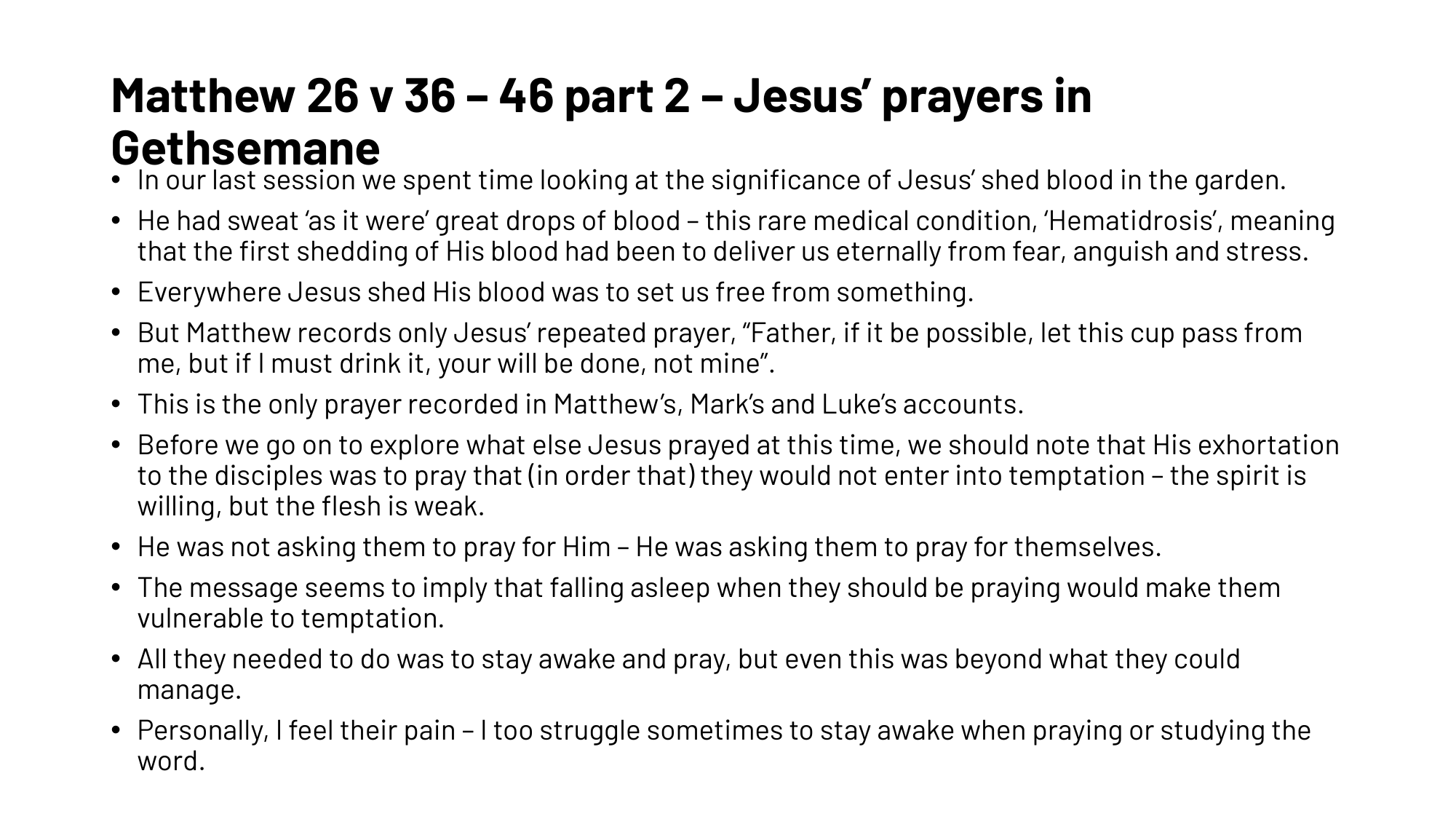

# Matthew 26 v 36 – 46 part 2 – Jesus’ prayers in Gethsemane
In our last session we spent time looking at the significance of Jesus’ shed blood in the garden.
He had sweat ‘as it were’ great drops of blood – this rare medical condition, ‘Hematidrosis’, meaning that the first shedding of His blood had been to deliver us eternally from fear, anguish and stress.
Everywhere Jesus shed His blood was to set us free from something.
But Matthew records only Jesus’ repeated prayer, “Father, if it be possible, let this cup pass from me, but if I must drink it, your will be done, not mine”.
This is the only prayer recorded in Matthew’s, Mark’s and Luke’s accounts.
Before we go on to explore what else Jesus prayed at this time, we should note that His exhortation to the disciples was to pray that (in order that) they would not enter into temptation – the spirit is willing, but the flesh is weak.
He was not asking them to pray for Him – He was asking them to pray for themselves.
The message seems to imply that falling asleep when they should be praying would make them vulnerable to temptation.
All they needed to do was to stay awake and pray, but even this was beyond what they could manage.
Personally, I feel their pain – I too struggle sometimes to stay awake when praying or studying the word.